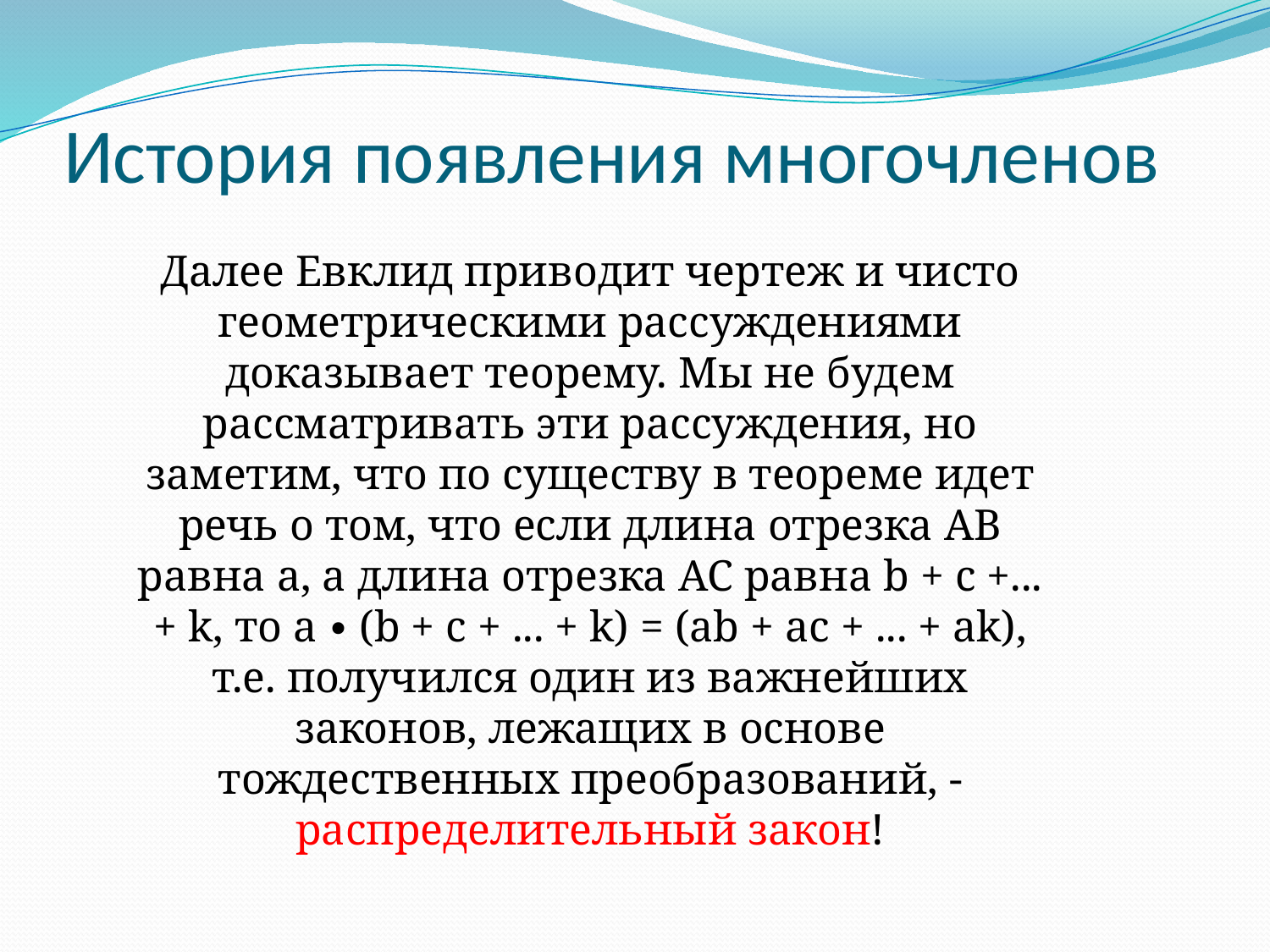

# История появления многочленов
Далее Евклид приводит чертеж и чисто геометрическими рассуждениями доказывает теорему. Мы не будем рассматривать эти рассуждения, но заметим, что по существу в теореме идет речь о том, что если длина отрезка АВ равна а, а длина отрезка АС равна b + с +... + k, то а ∙ (b + с + ... + k) = (ab + ас + ... + аk), т.е. получился один из важнейших законов, лежащих в основе тождественных преобразований, - распределительный закон!